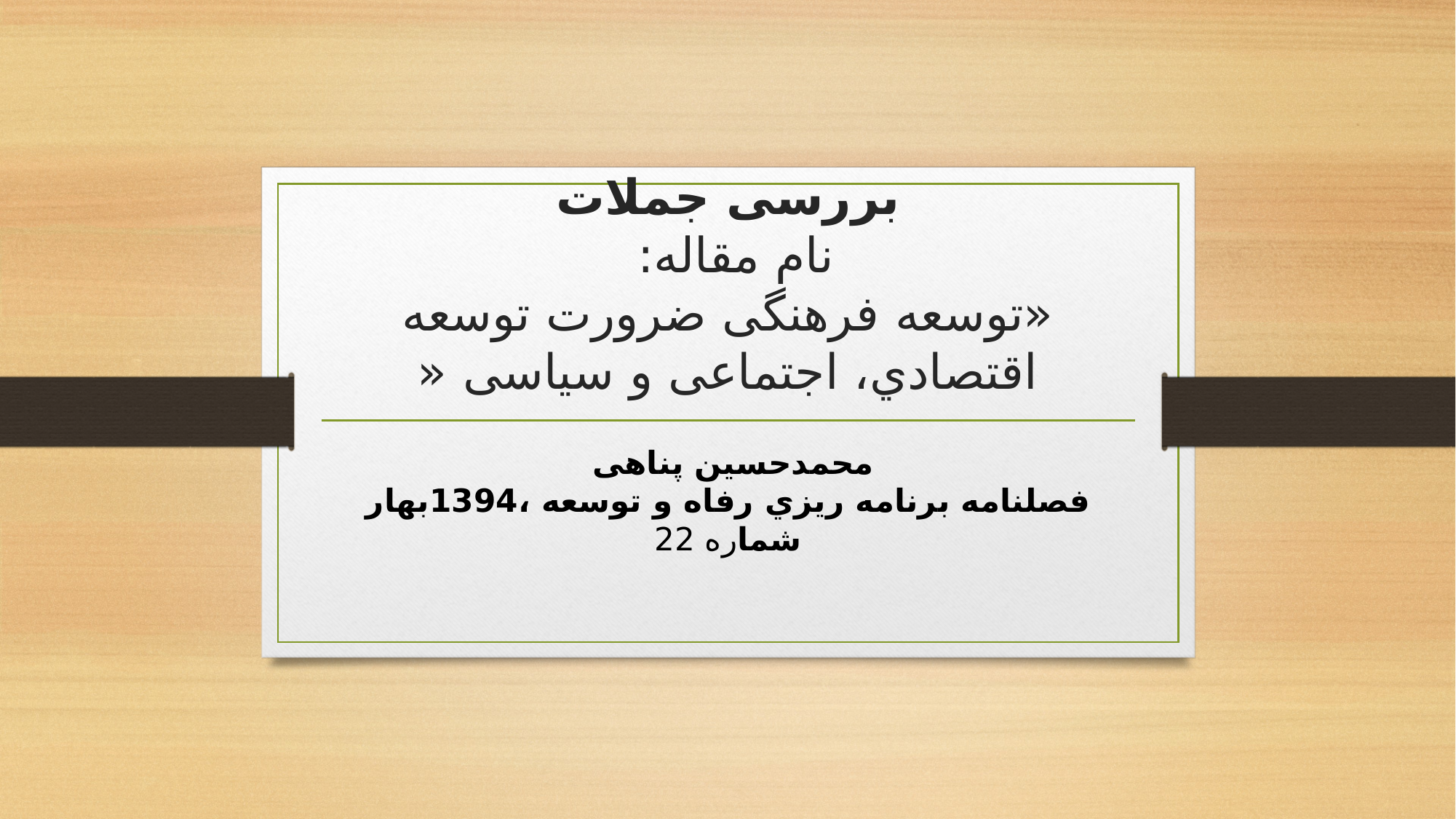

# بررسی جملات نام مقاله: «توسعه فرهنگی ضرورت توسعه اقتصادي، اجتماعی و سیاسی «
محمدحسین پناهی
فصلنامه برنامه ریزي رفاه و توسعه ،1394بهار شماره 22